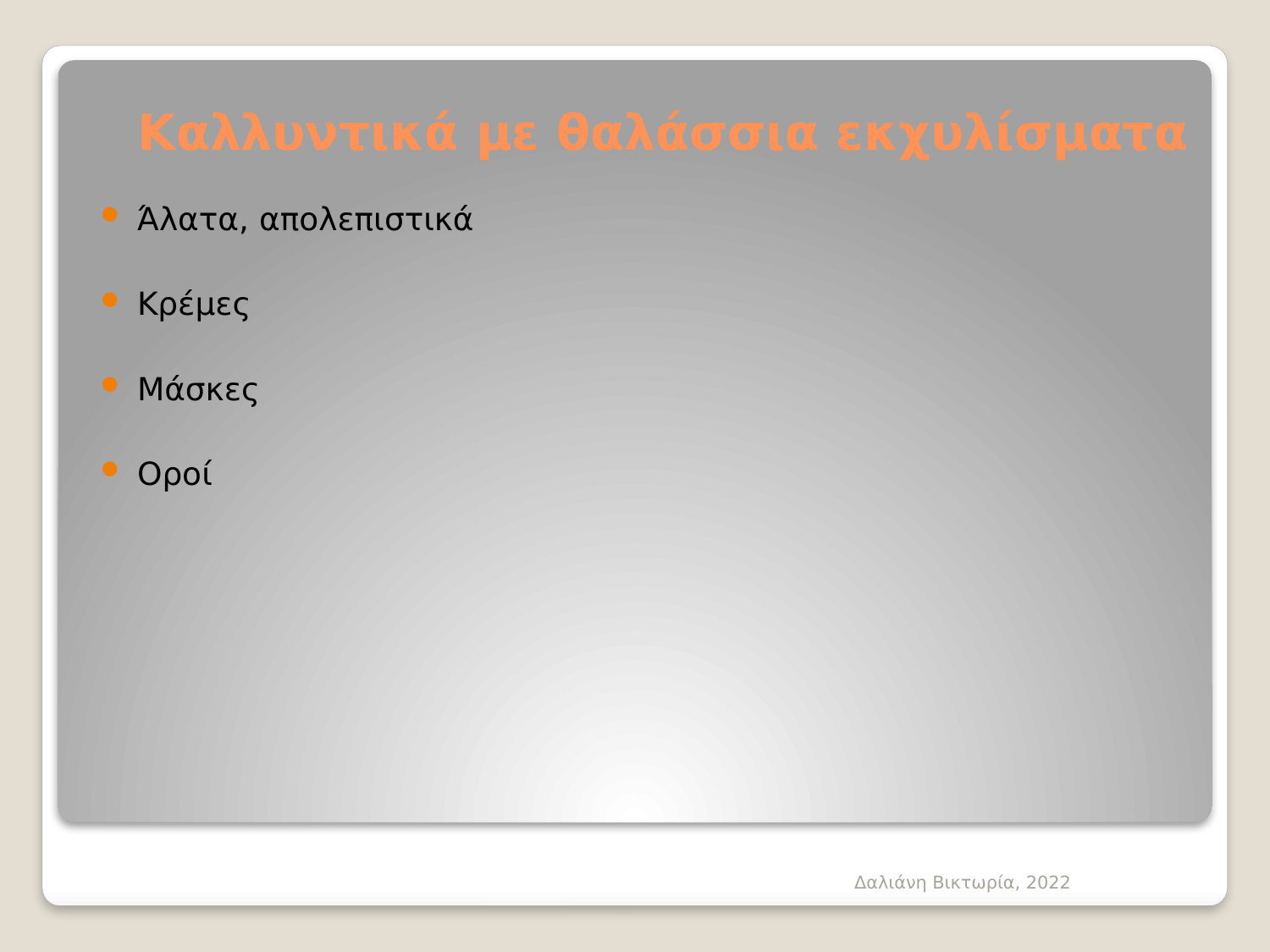

# Καλλυντικά με θαλάσσια εκχυλίσματα
Άλατα, απολεπιστικά

Κρέμες

Μάσκες

Οροί

Δαλιάνη Βικτωρία, 2022